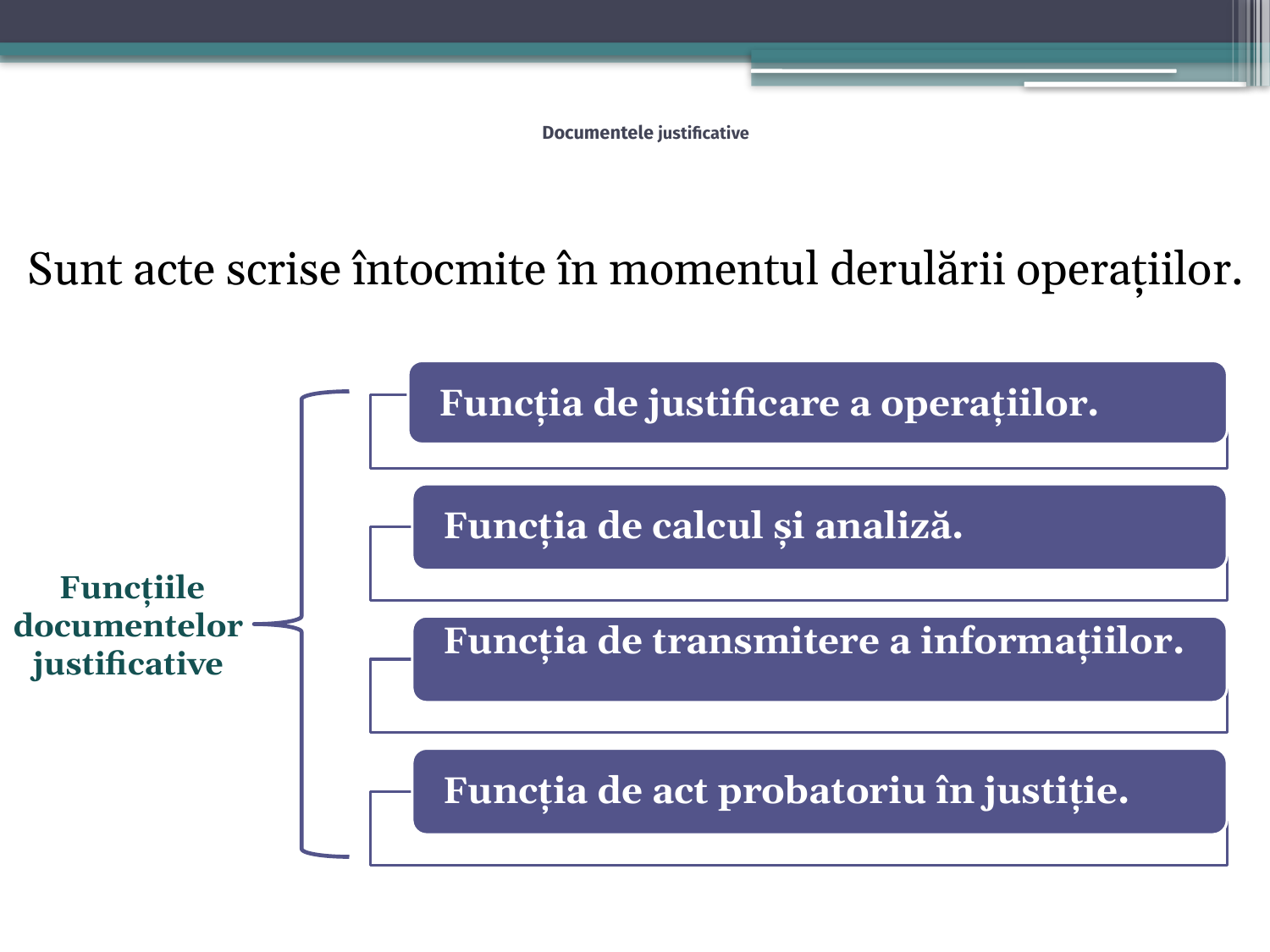

# Documentele justificative
Sunt acte scrise întocmite în momentul derulării operațiilor.

Funcția de justificare a operațiilor.

Funcția de calcul și analiză.
Funcția de transmitere a informațiilor.

Funcția de act probatoriu în justiție.

Funcțiile documentelor  justificative